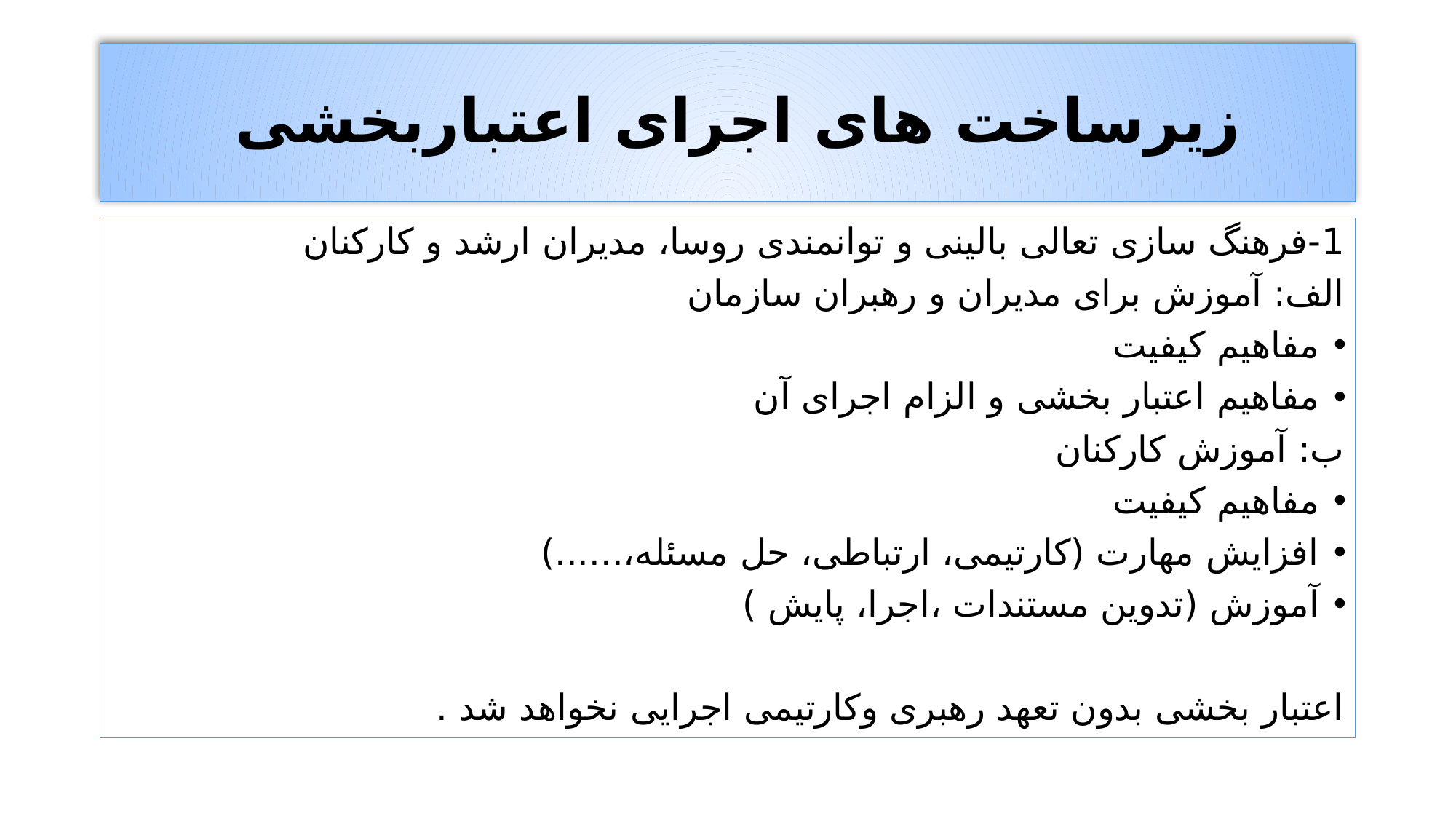

# زیرساخت های اجرای اعتباربخشی
1-فرهنگ سازی تعالی بالینی و توانمندی روسا، مدیران ارشد و کارکنان
الف: آموزش برای مدیران و رهبران سازمان
مفاهیم کیفیت
مفاهیم اعتبار بخشی و الزام اجرای آن
ب: آموزش کارکنان
مفاهیم کیفیت
افزایش مهارت (کارتیمی، ارتباطی، حل مسئله،......)
آموزش (تدوین مستندات ،اجرا، پایش )

اعتبار بخشی بدون تعهد رهبری وکارتیمی اجرایی نخواهد شد .